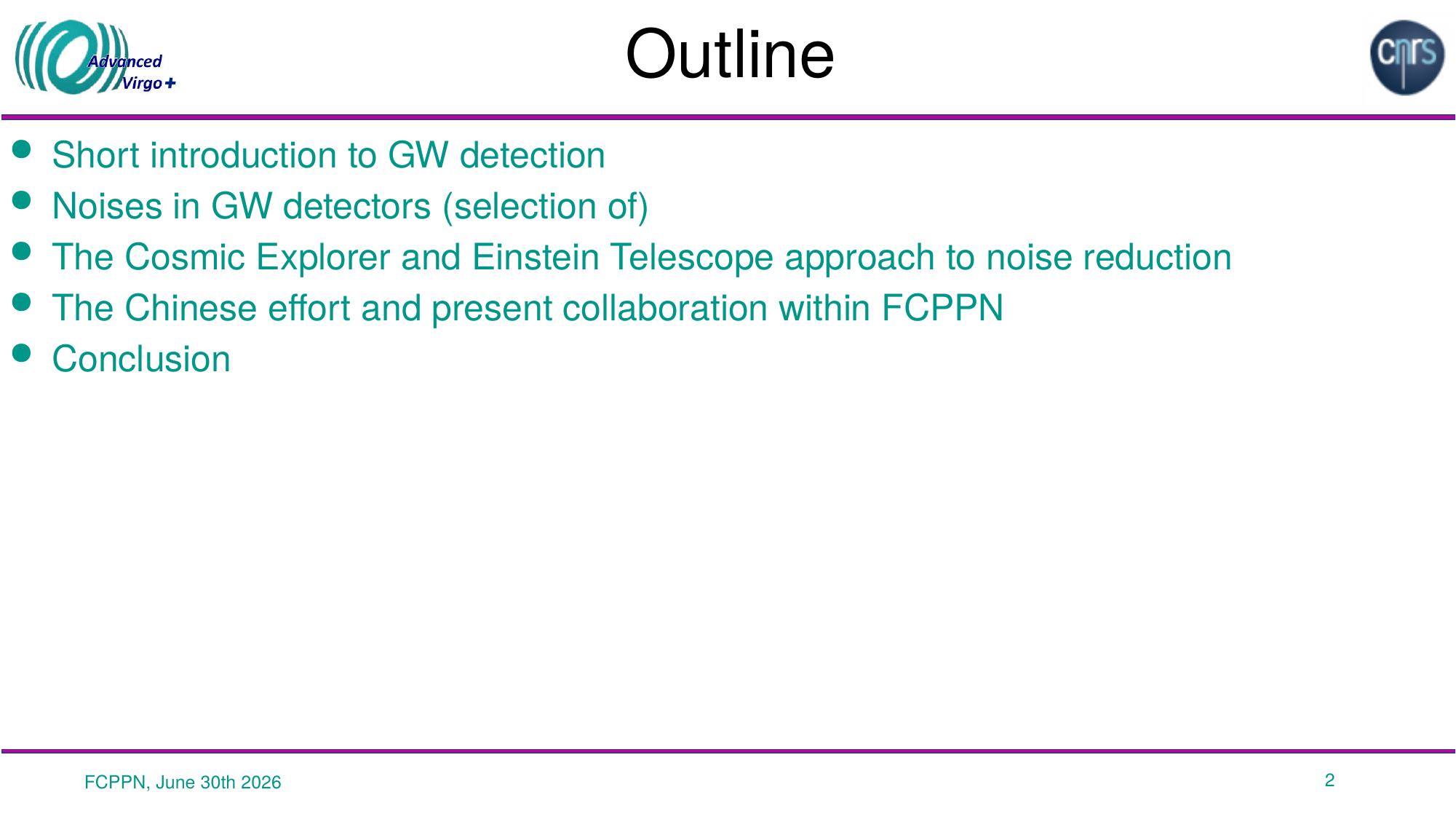

# Outline
Short introduction to GW detection
Noises in GW detectors (selection of)
The Cosmic Explorer and Einstein Telescope approach to noise reduction
The Chinese effort and present collaboration within FCPPN
Conclusion

FCPPN, June 30th 2026
2